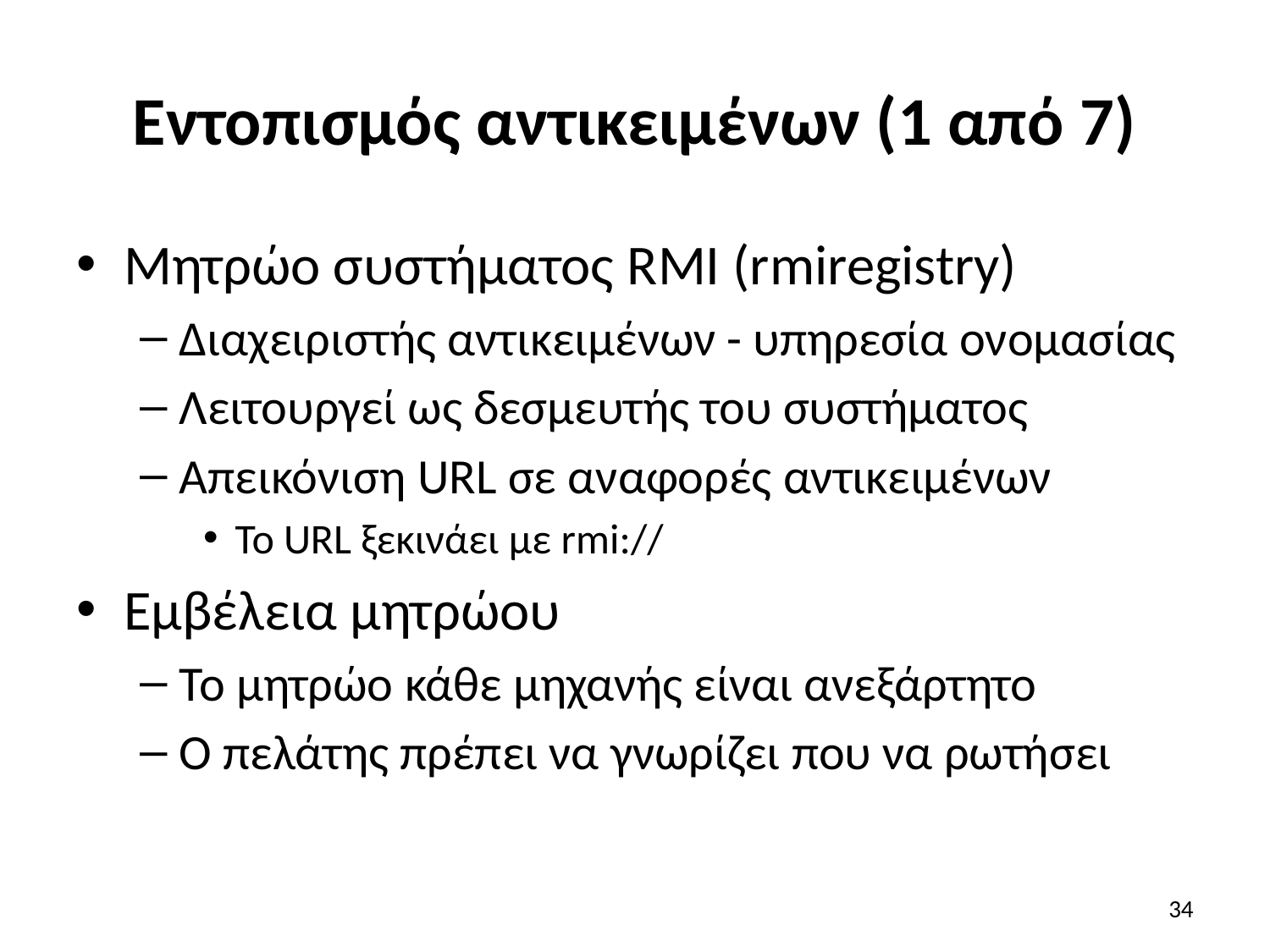

# Εντοπισμός αντικειμένων (1 από 7)
Μητρώο συστήματος RMI (rmiregistry)
Διαχειριστής αντικειμένων - υπηρεσία ονομασίας
Λειτουργεί ως δεσμευτής του συστήματος
Απεικόνιση URL σε αναφορές αντικειμένων
Το URL ξεκινάει με rmi://
Εμβέλεια μητρώου
Το μητρώο κάθε μηχανής είναι ανεξάρτητο
Ο πελάτης πρέπει να γνωρίζει που να ρωτήσει
34